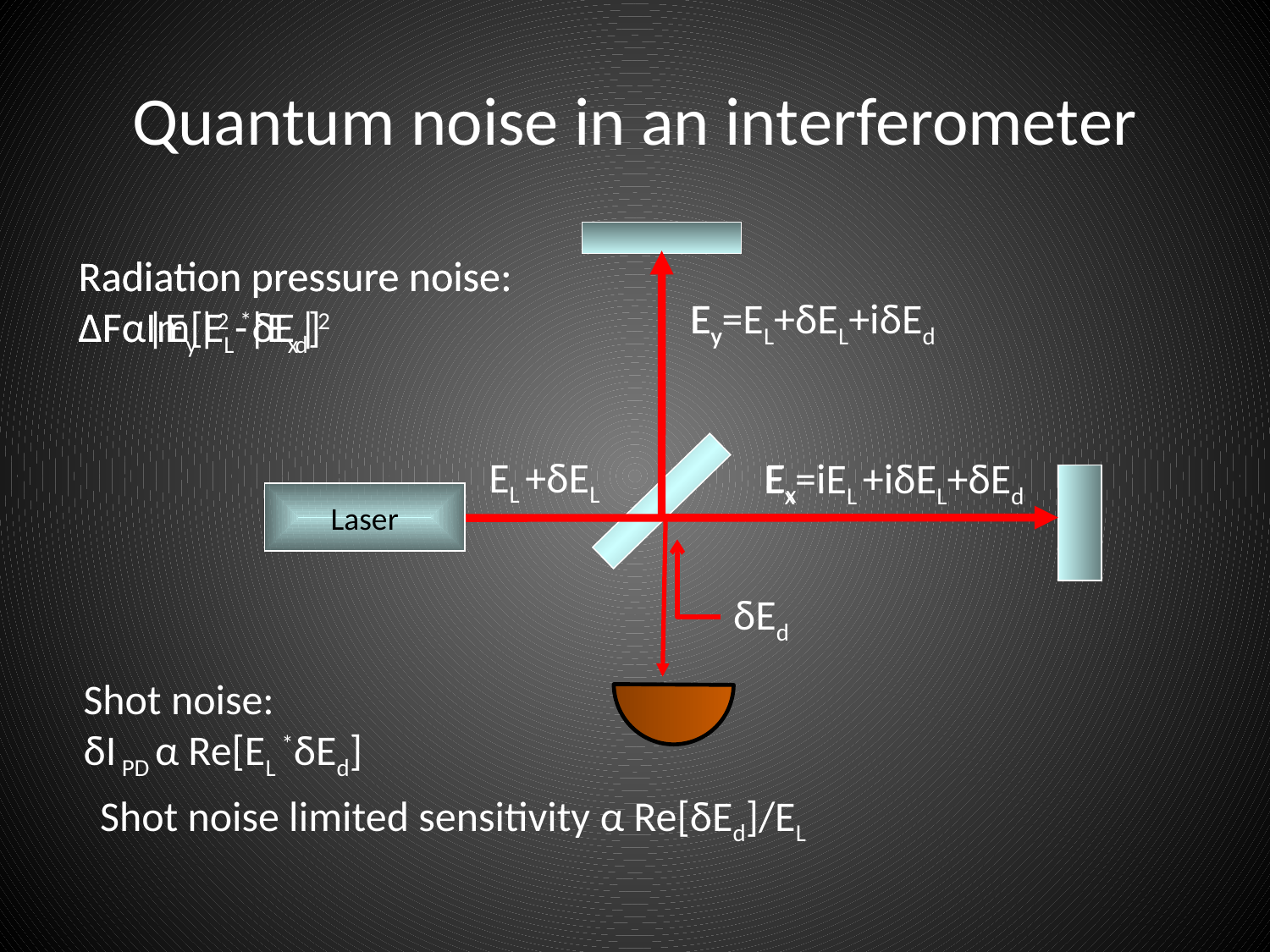

# Quantum noise in an interferometer

Radiation pressure noise:
ΔFα|Ey|2 -|Ex|2
Radiation pressure noise:
ΔFαIm[EL *δEd]

Laser

Ey=EL+δEL+iδEd

Ey
EL +δEL
Ex
Ex=iEL +iδEL+δEd

δEd

Shot noise:
δI PD α Re[EL *δEd]
Shot noise limited sensitivity α Re[δEd]/EL